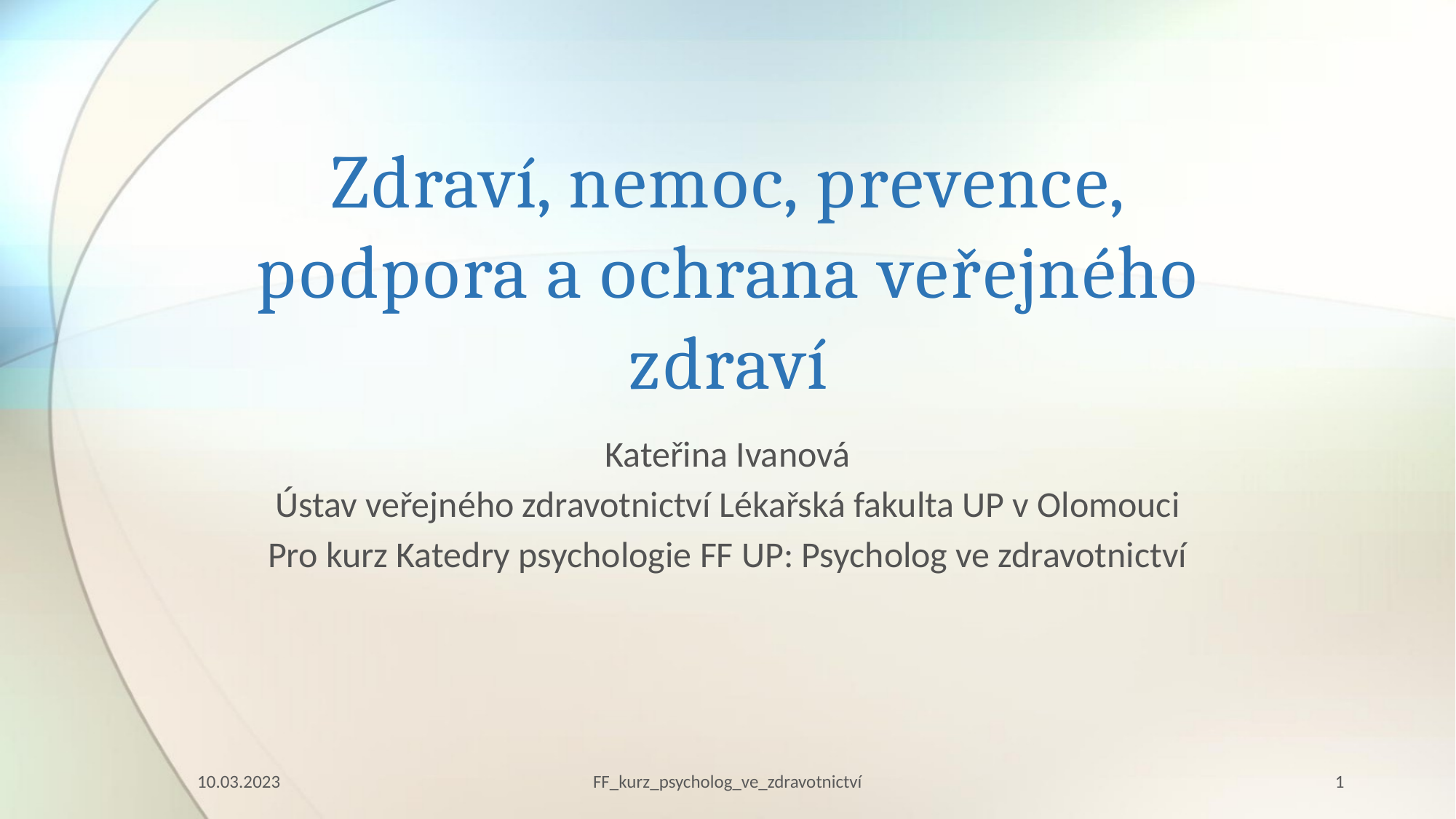

# Zdraví, nemoc, prevence, podpora a ochrana veřejného zdraví
Kateřina Ivanová
Ústav veřejného zdravotnictví Lékařská fakulta UP v Olomouci
Pro kurz Katedry psychologie FF UP: Psycholog ve zdravotnictví
10.03.2023
FF_kurz_psycholog_ve_zdravotnictví
1